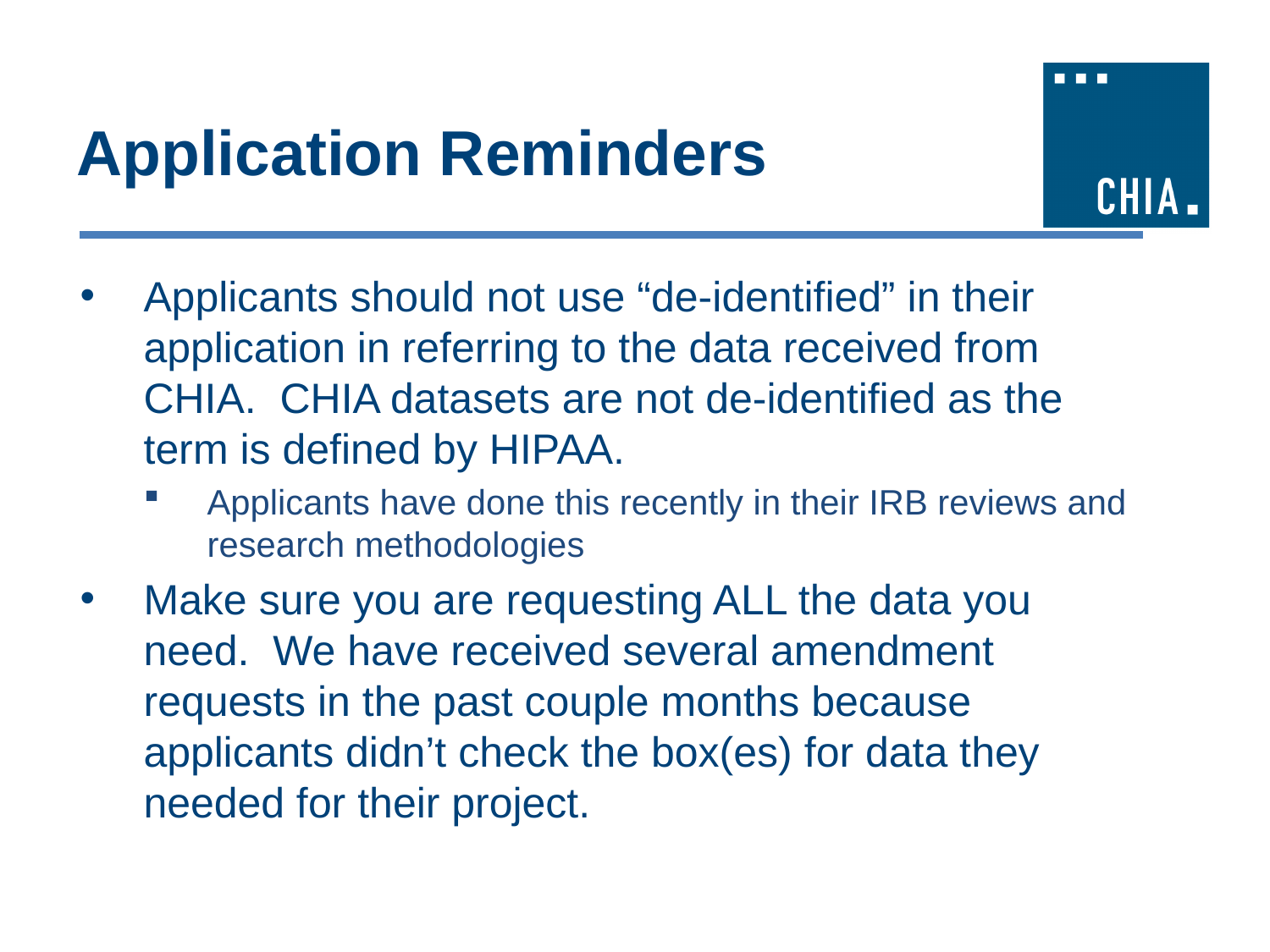

# Application Reminders
Applicants should not use “de-identified” in their application in referring to the data received from CHIA.  CHIA datasets are not de-identified as the term is defined by HIPAA.
Applicants have done this recently in their IRB reviews and research methodologies
Make sure you are requesting ALL the data you need.  We have received several amendment requests in the past couple months because applicants didn’t check the box(es) for data they needed for their project.